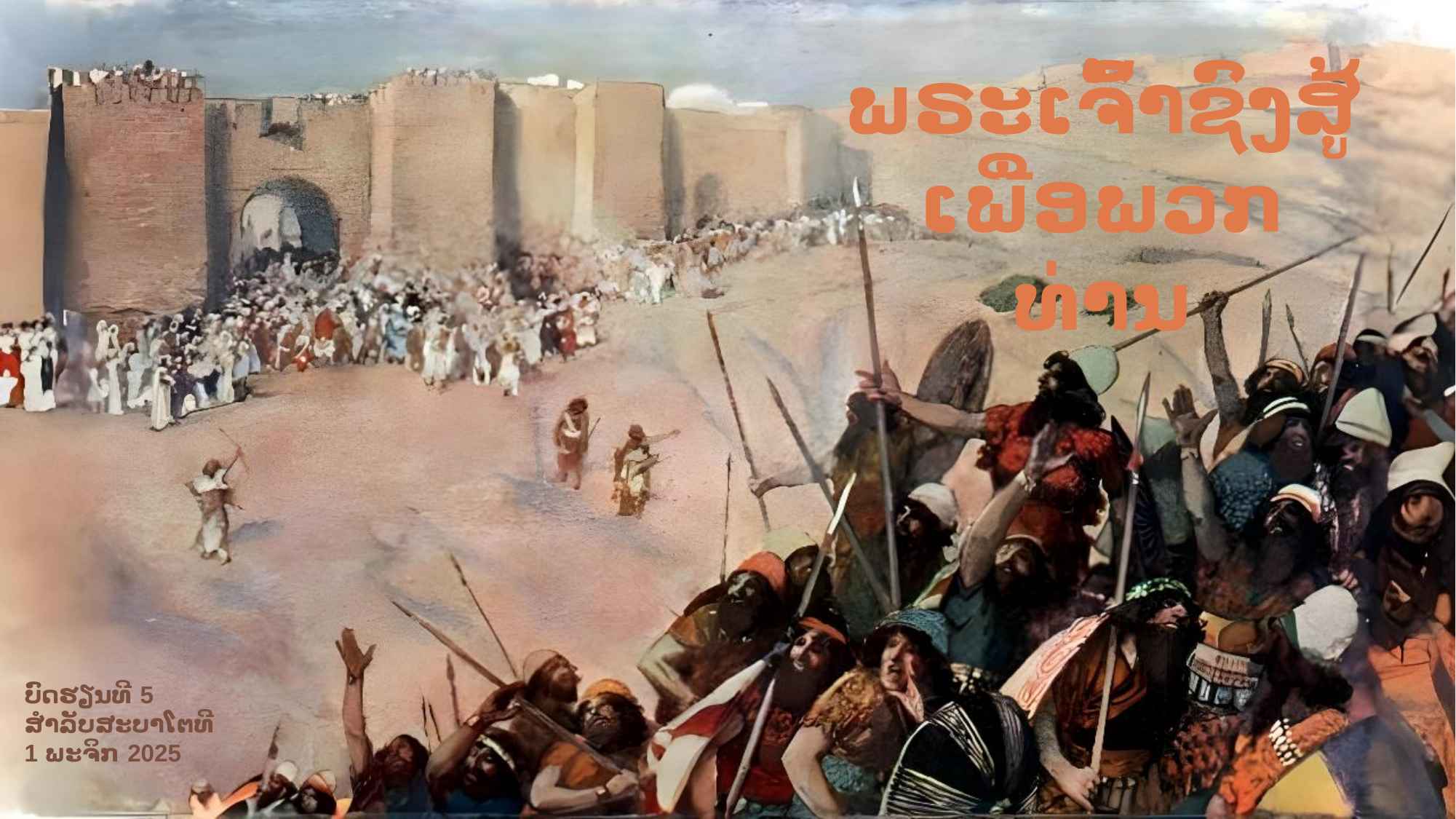

ພຣະເຈົ້າຊົງສູ້ເພື່ອພວກທ່ານ
ບົດຮຽນທີ 5
ສໍາລັບສະບາໂຕທີ 1 ພະຈິກ 2025